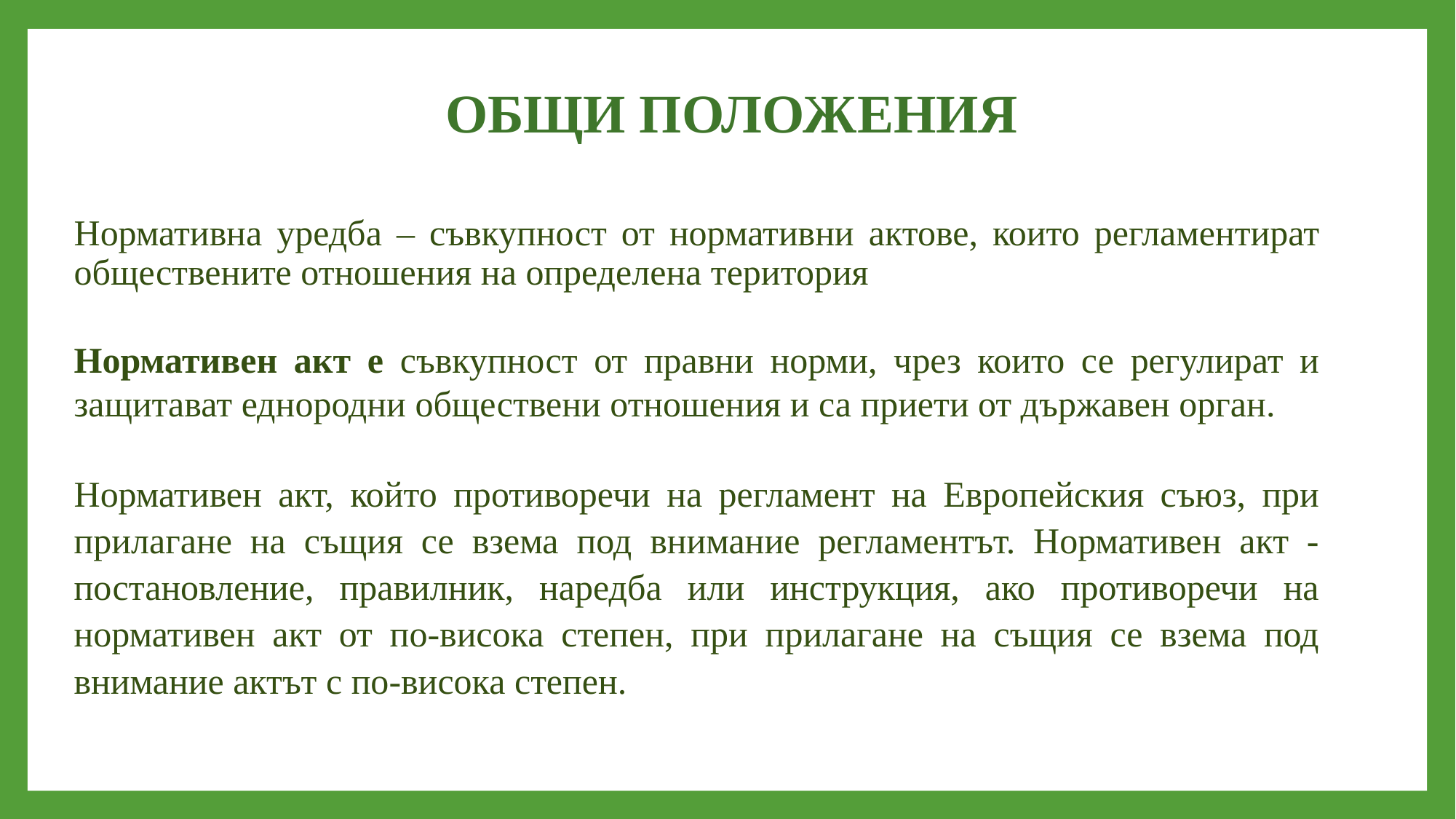

# ОБЩИ ПОЛОЖЕНИЯ

Нормативна уредба – съвкупност от нормативни актове, които регламентират обществените отношения на определена територия

Нормативен акт е съвкупност от правни норми, чрез които се регулират и защитават еднородни обществени отношения и са приети от държавен орган.

Нормативен акт, който противоречи на регламент на Европейския съюз, при прилагане на същия се взема под внимание регламентът. Нормативен акт - постановление, правилник, наредба или инструкция, ако противоречи на нормативен акт от по-висока степен, при прилагане на същия се взема под внимание актът с по-висока степен.